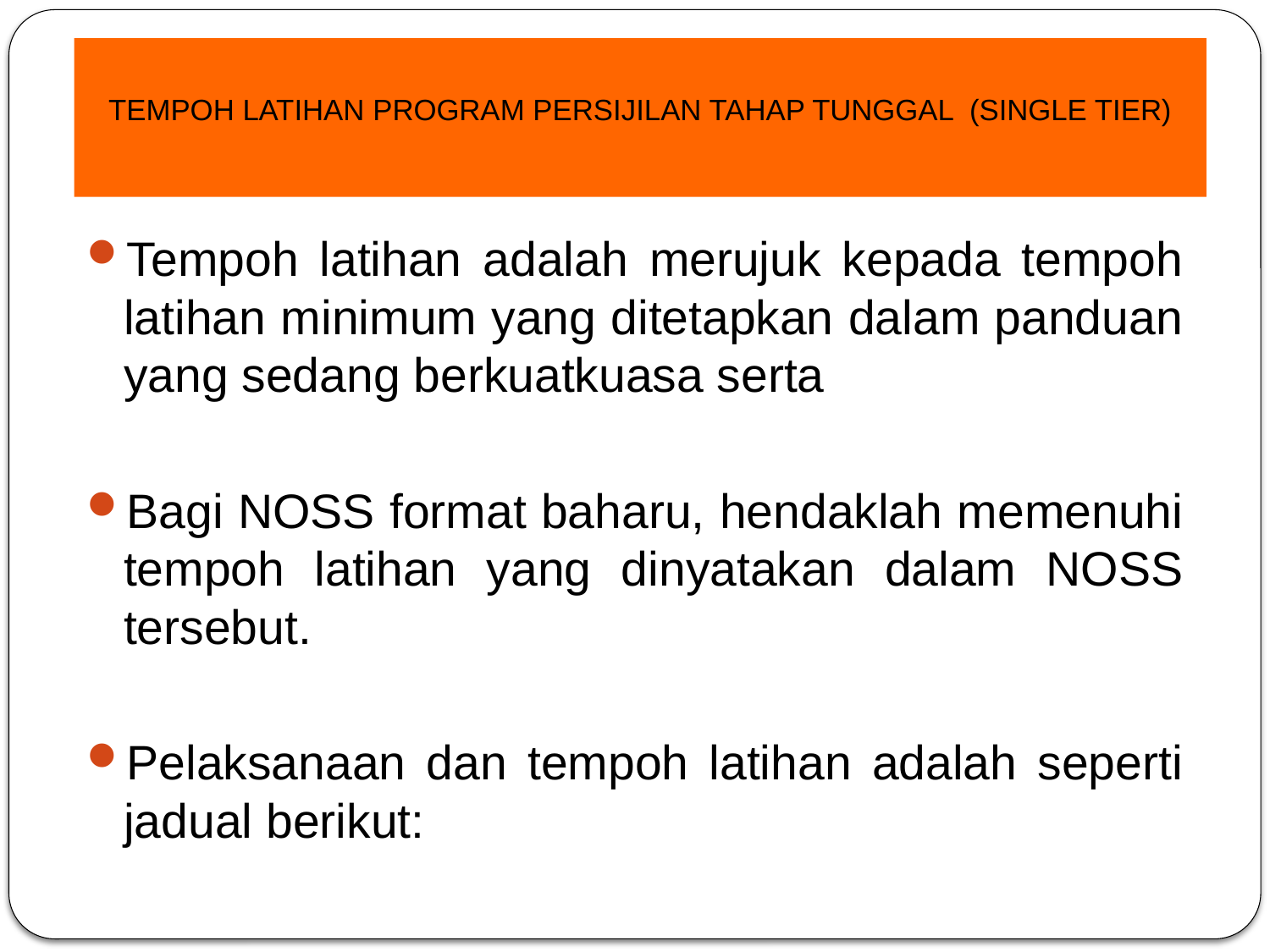

# TEMPOH LATIHAN PROGRAM PERSIJILAN TAHAP TUNGGAL  (SINGLE TIER)
Tempoh latihan adalah merujuk kepada tempoh latihan minimum yang ditetapkan dalam panduan yang sedang berkuatkuasa serta

Bagi NOSS format baharu, hendaklah memenuhi tempoh latihan yang dinyatakan dalam NOSS tersebut.

Pelaksanaan dan tempoh latihan adalah seperti jadual berikut: